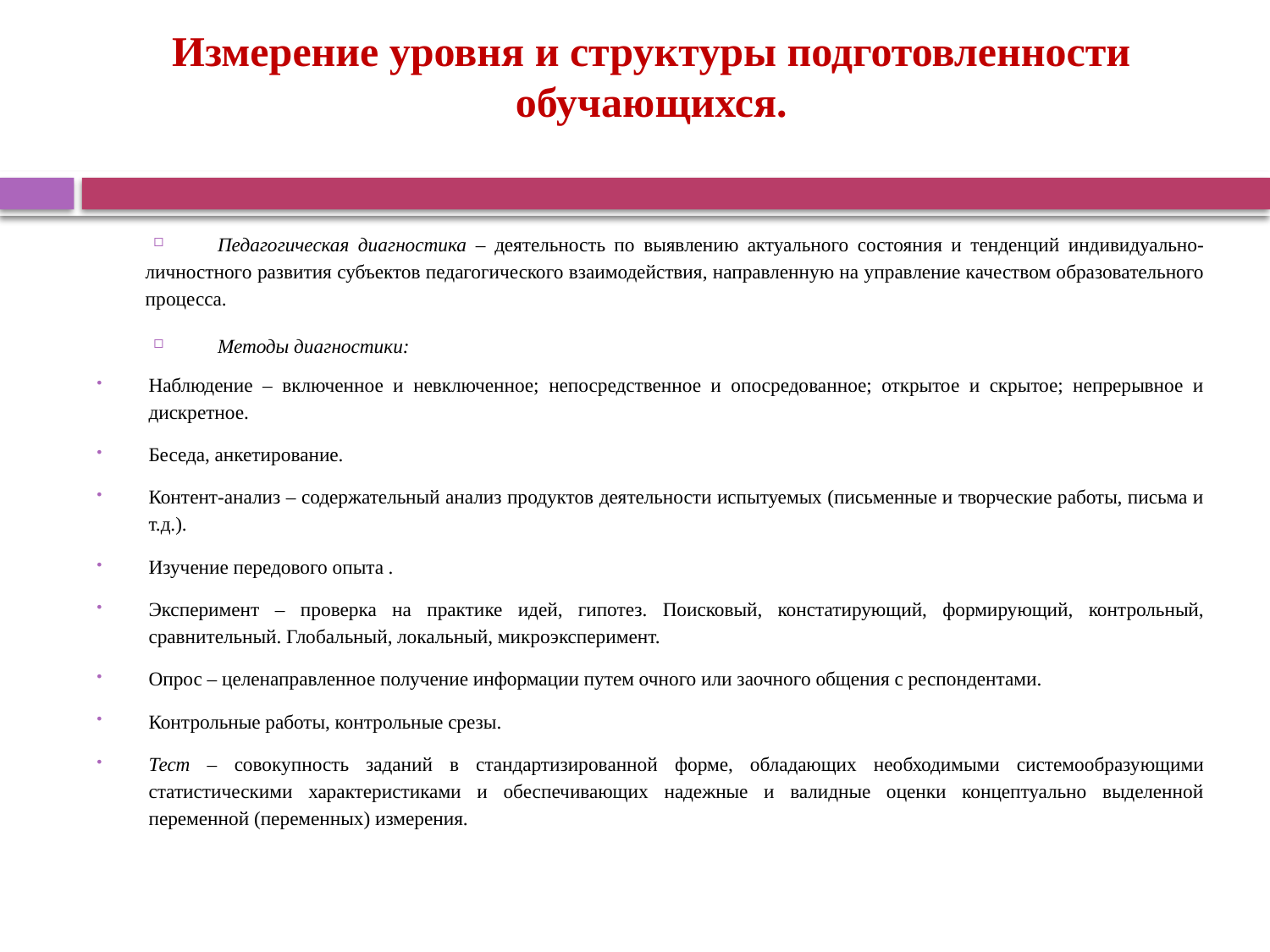

# Измерение уровня и структуры подготовленности обучающихся.
Педагогическая диагностика – деятельность по выявлению актуального состояния и тенденций индивидуально-личностного развития субъектов педагогического взаимодействия, направленную на управление качеством образовательного процесса.
Методы диагностики:
Наблюдение – включенное и невключенное; непосредственное и опосредованное; открытое и скрытое; непрерывное и дискретное.
Беседа, анкетирование.
Контент-анализ – содержательный анализ продуктов деятельности испытуемых (письменные и творческие работы, письма и т.д.).
Изучение передового опыта .
Эксперимент – проверка на практике идей, гипотез. Поисковый, констатирующий, формирующий, контрольный, сравнительный. Глобальный, локальный, микроэксперимент.
Опрос – целенаправленное получение информации путем очного или заочного общения с респондентами.
Контрольные работы, контрольные срезы.
Тест – совокупность заданий в стандартизированной форме, обладающих необходимыми системообразующими статистическими характеристиками и обеспечивающих надежные и валидные оценки концептуально выделенной переменной (переменных) измерения.